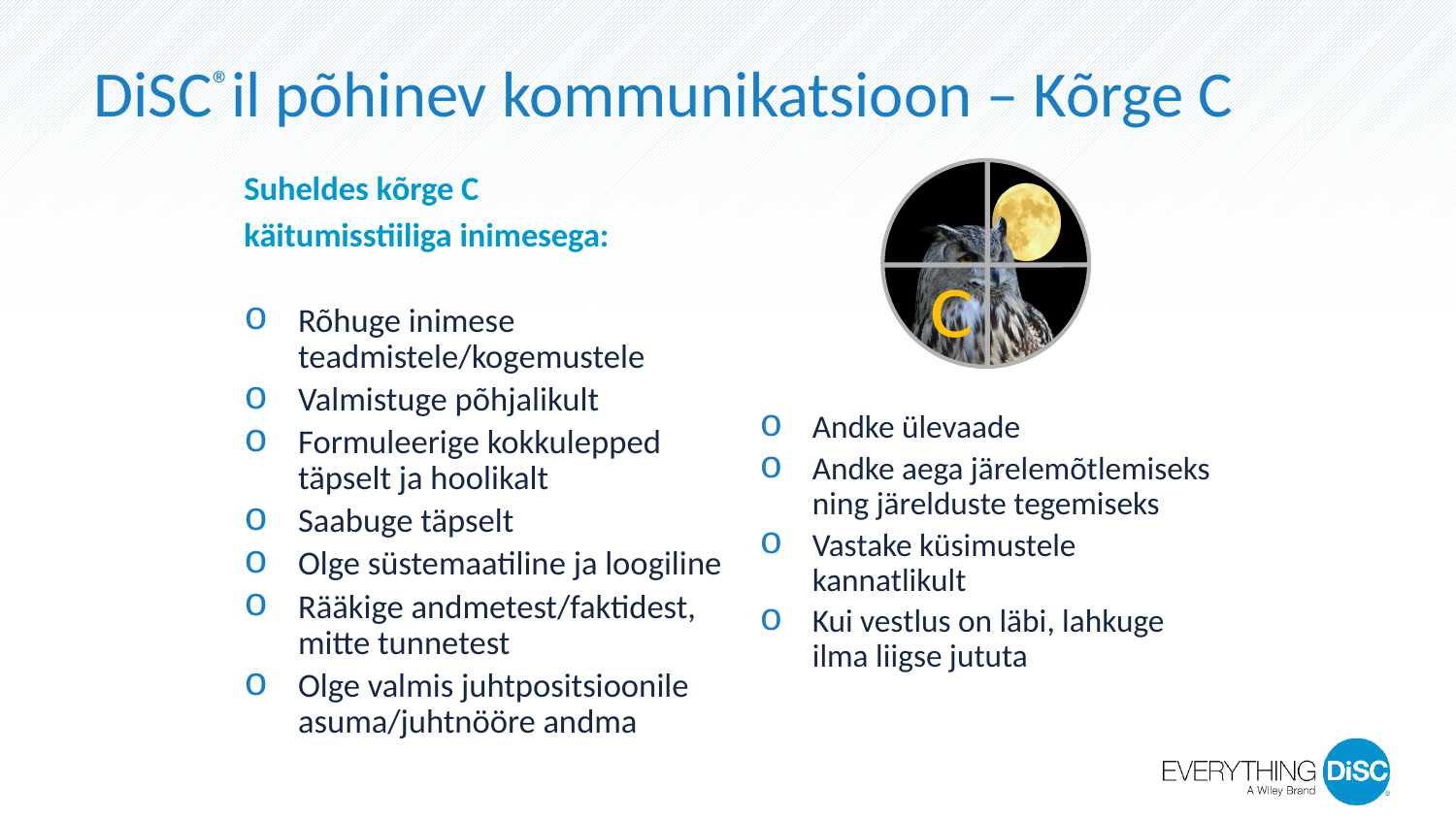

DiSC®il põhinev kommunikatsioon – Kõrge C
Suheldes kõrge C
käitumisstiiliga inimesega:

Rõhuge inimese teadmistele/kogemustele
Valmistuge põhjalikult
Formuleerige kokkulepped täpselt ja hoolikalt
Saabuge täpselt
Olge süstemaatiline ja loogiline
Rääkige andmetest/faktidest, mitte tunnetest
Olge valmis juhtpositsioonile asuma/juhtnööre andma

C

Andke ülevaade
Andke aega järelemõtlemiseks ning järelduste tegemiseks
Vastake küsimustele kannatlikult
Kui vestlus on läbi, lahkuge ilma liigse jututa
50